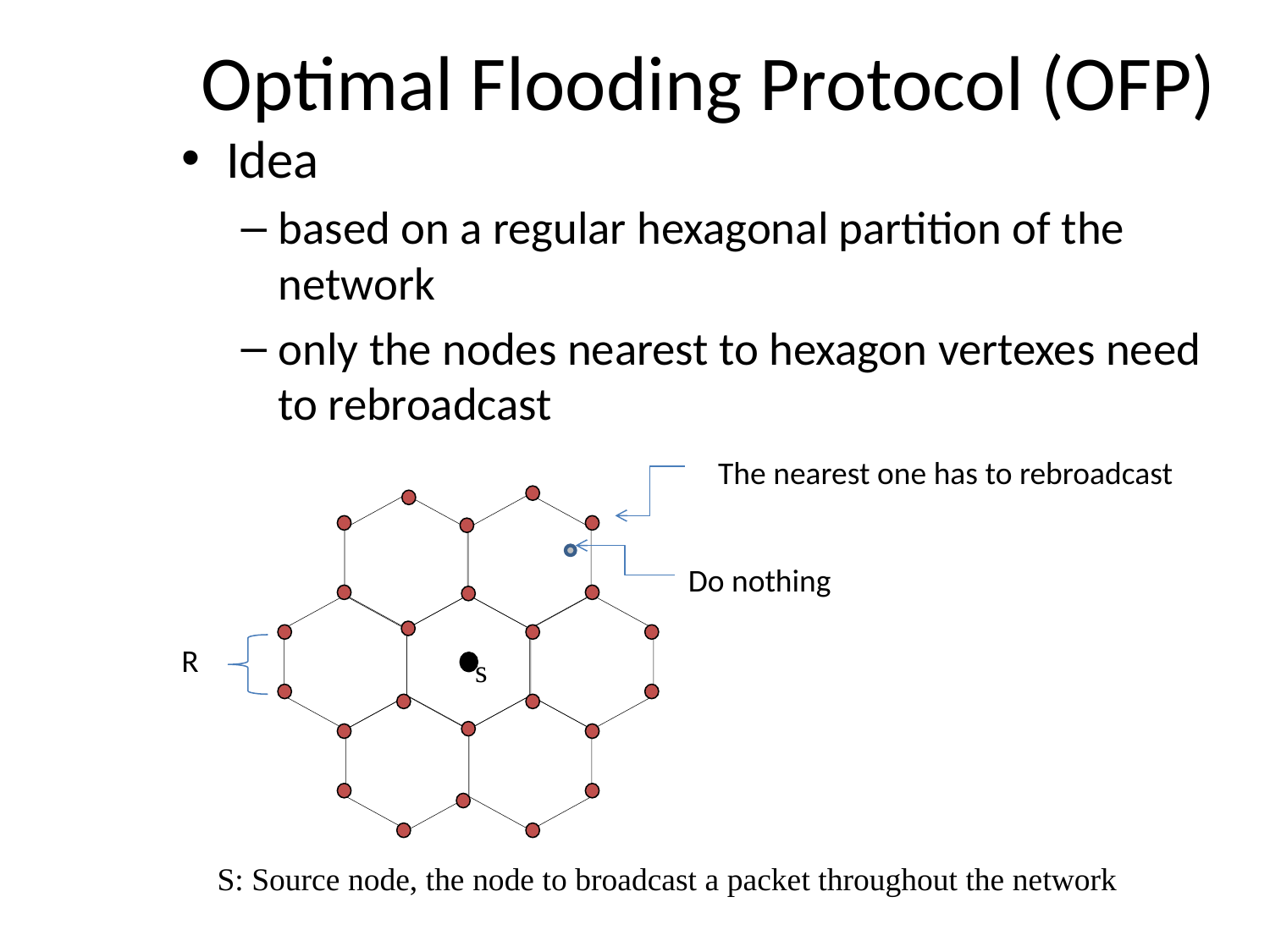

# Optimal Flooding Protocol (OFP)
Idea
based on a regular hexagonal partition of the network
only the nodes nearest to hexagon vertexes need to rebroadcast
The nearest one has to rebroadcast

Do nothing

R

s

S: Source node, the node to broadcast a packet throughout the network